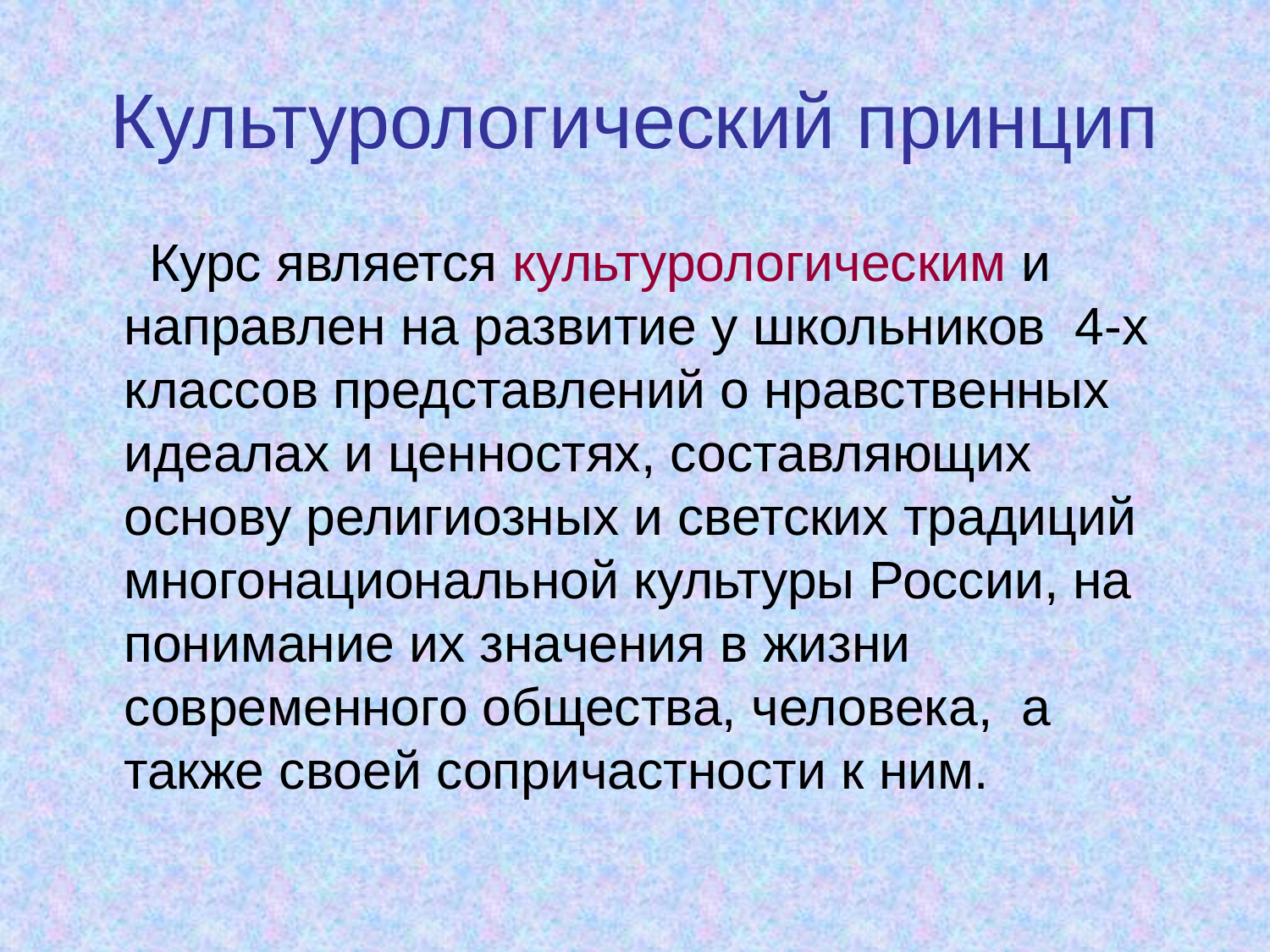

# Культурологический принцип
     Курс является культурологическим и направлен на развитие у школьников  4-х классов представлений о нравственных идеалах и ценностях, составляющих основу религиозных и светских традиций многонациональной культуры России, на понимание их значения в жизни современного общества, человека,  а также своей сопричастности к ним.